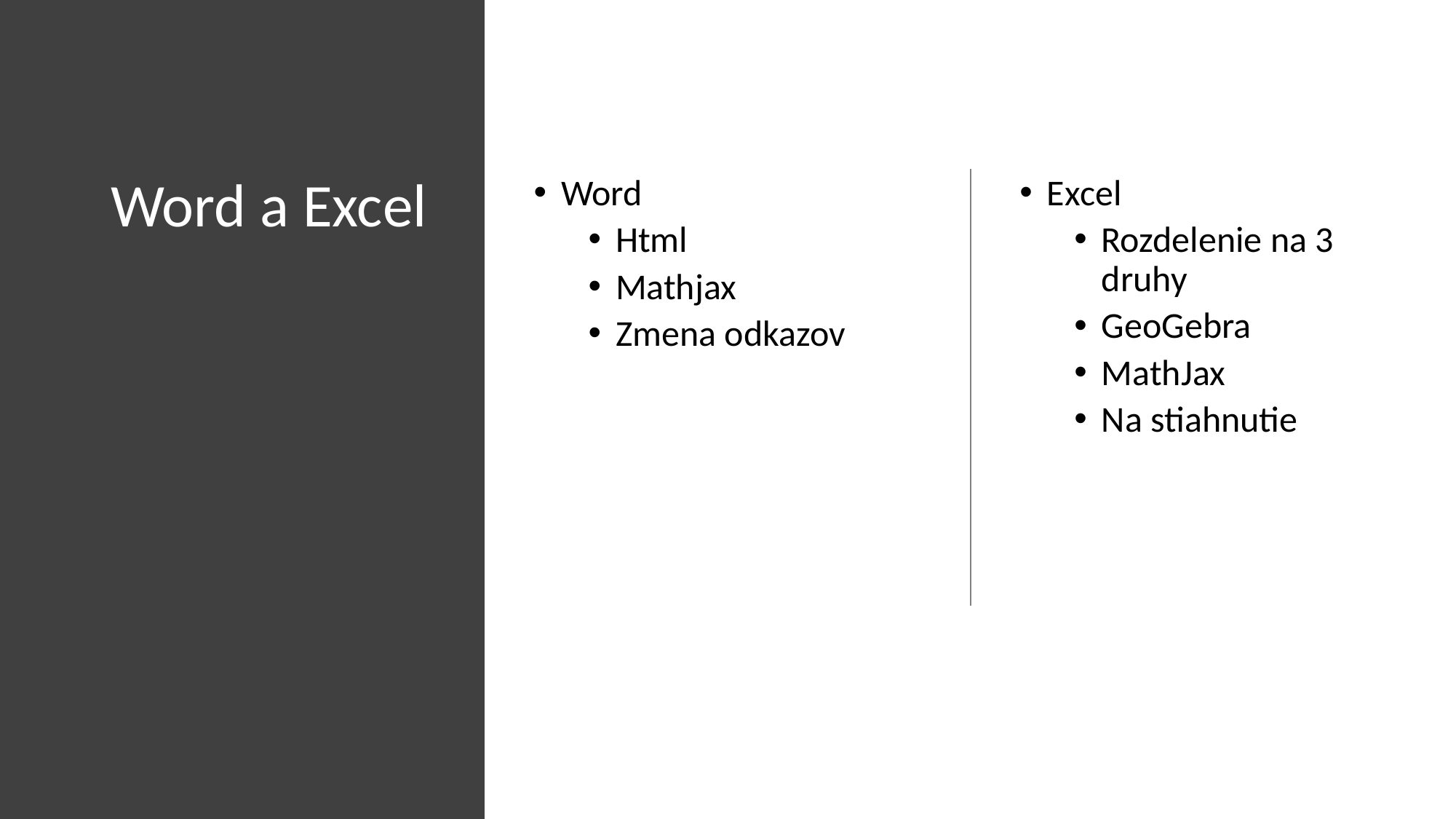

# Word a Excel
Excel
Rozdelenie na 3 druhy
GeoGebra
MathJax
Na stiahnutie

Word
Html
Mathjax
Zmena odkazov